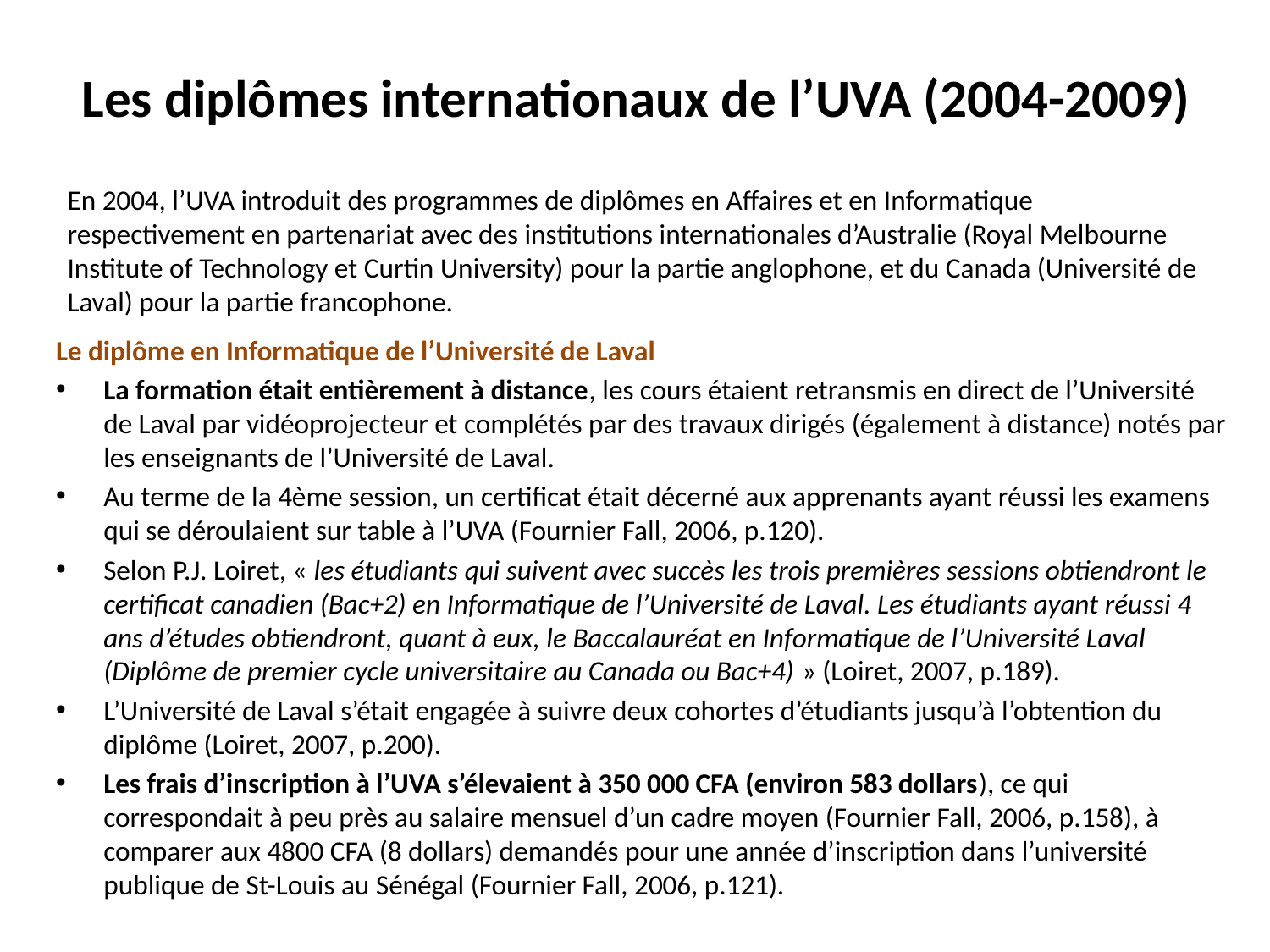

# Les diplômes internationaux de l’UVA (2004-2009)
En 2004, l’UVA introduit des programmes de diplômes en Affaires et en Informatique respectivement en partenariat avec des institutions internationales d’Australie (Royal Melbourne Institute of Technology et Curtin University) pour la partie anglophone, et du Canada (Université de Laval) pour la partie francophone.
Le diplôme en Informatique de l’Université de Laval
La formation était entièrement à distance, les cours étaient retransmis en direct de l’Université de Laval par vidéoprojecteur et complétés par des travaux dirigés (également à distance) notés par les enseignants de l’Université de Laval.
Au terme de la 4ème session, un certificat était décerné aux apprenants ayant réussi les examens qui se déroulaient sur table à l’UVA (Fournier Fall, 2006, p.120).
Selon P.J. Loiret, « les étudiants qui suivent avec succès les trois premières sessions obtiendront le certificat canadien (Bac+2) en Informatique de l’Université de Laval. Les étudiants ayant réussi 4 ans d’études obtiendront, quant à eux, le Baccalauréat en Informatique de l’Université Laval (Diplôme de premier cycle universitaire au Canada ou Bac+4) » (Loiret, 2007, p.189).
L’Université de Laval s’était engagée à suivre deux cohortes d’étudiants jusqu’à l’obtention du diplôme (Loiret, 2007, p.200).
Les frais d’inscription à l’UVA s’élevaient à 350 000 CFA (environ 583 dollars), ce qui correspondait à peu près au salaire mensuel d’un cadre moyen (Fournier Fall, 2006, p.158), à comparer aux 4800 CFA (8 dollars) demandés pour une année d’inscription dans l’université publique de St-Louis au Sénégal (Fournier Fall, 2006, p.121).